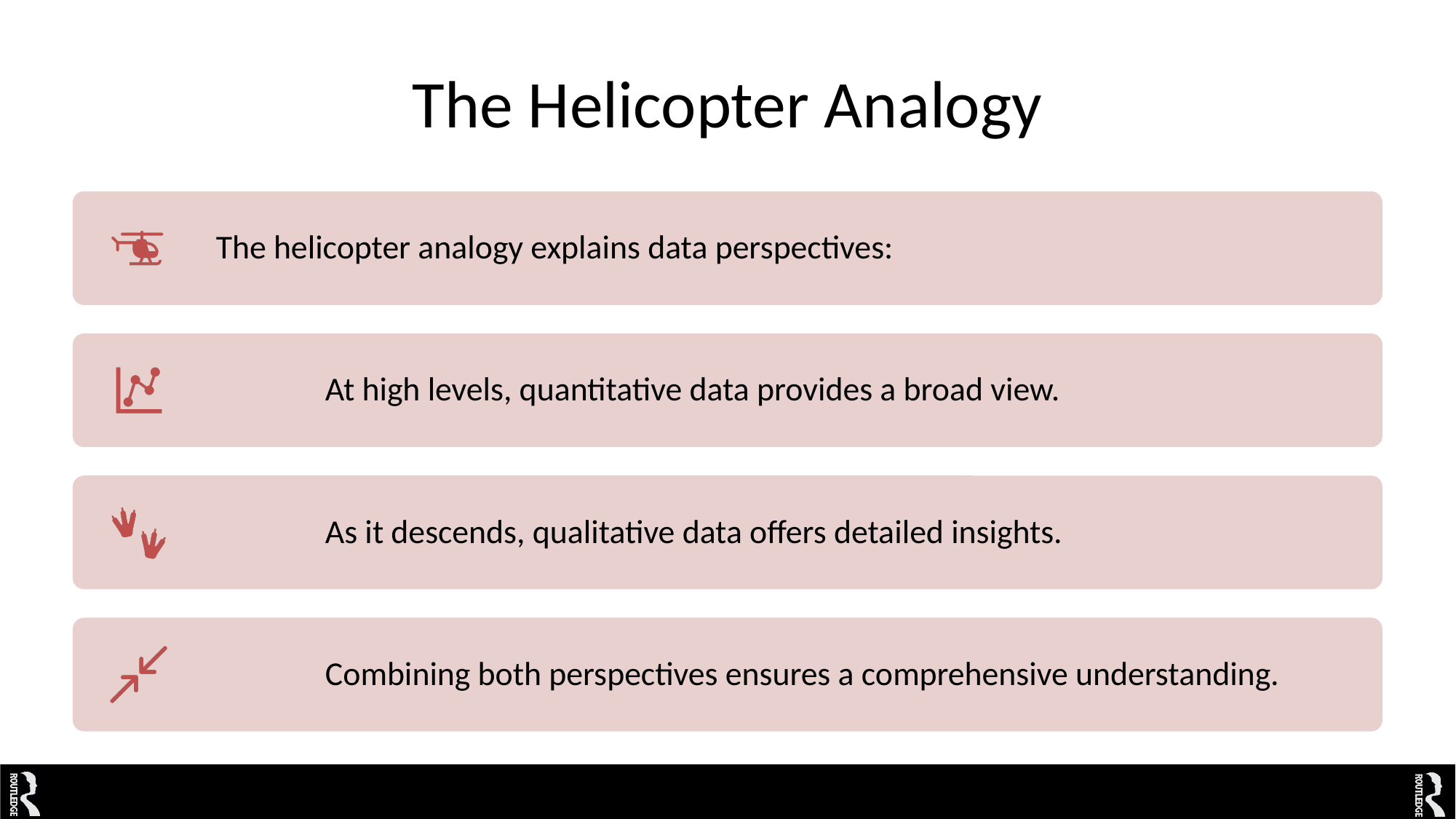

# The Helicopter Analogy
The helicopter analogy explains data perspectives:
	At high levels, quantitative data provides a broad view.
	As it descends, qualitative data offers detailed insights.
	Combining both perspectives ensures a comprehensive understanding.